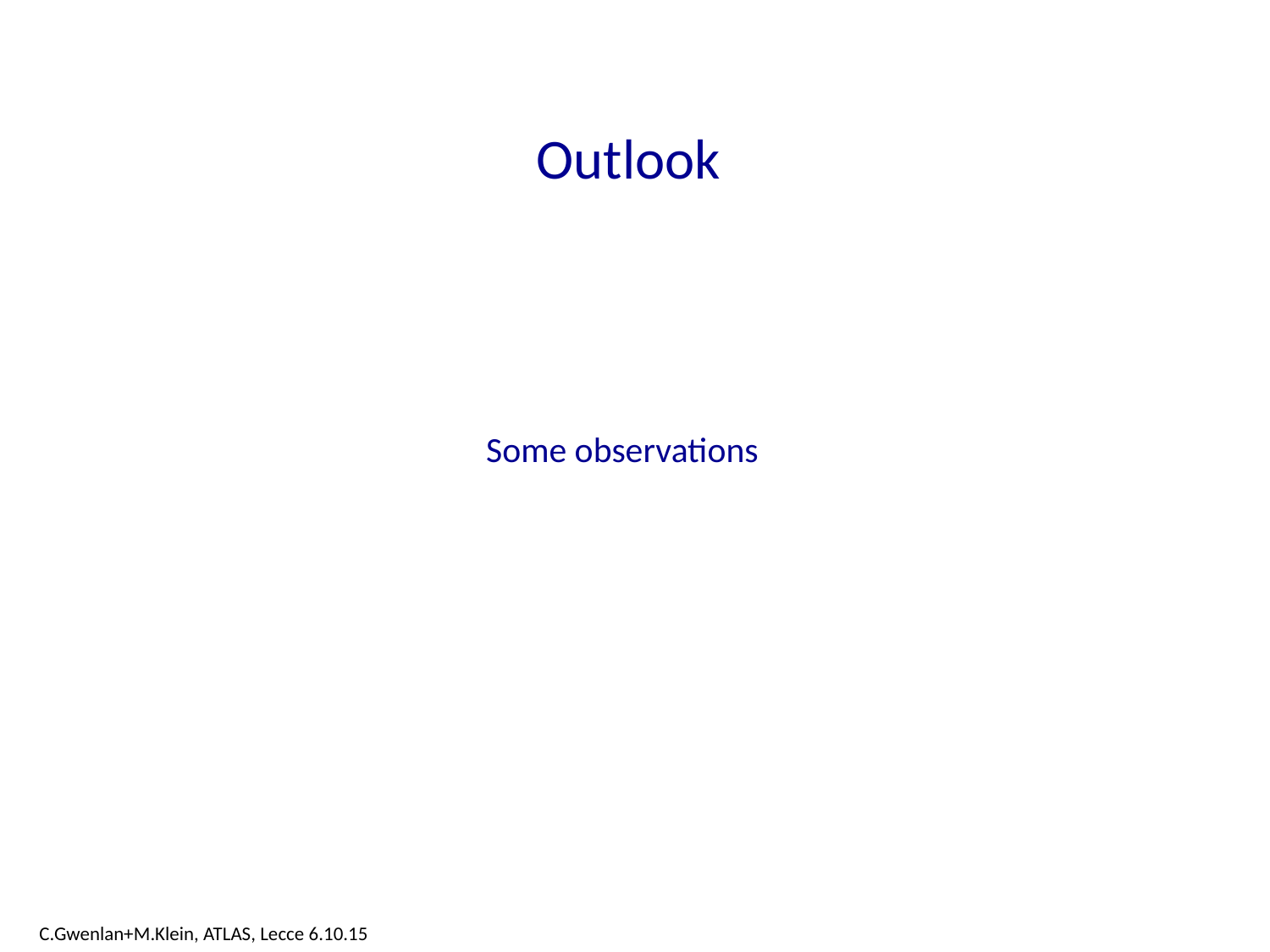

# Outlook
Some observations
C.Gwenlan+M.Klein, ATLAS, Lecce 6.10.15